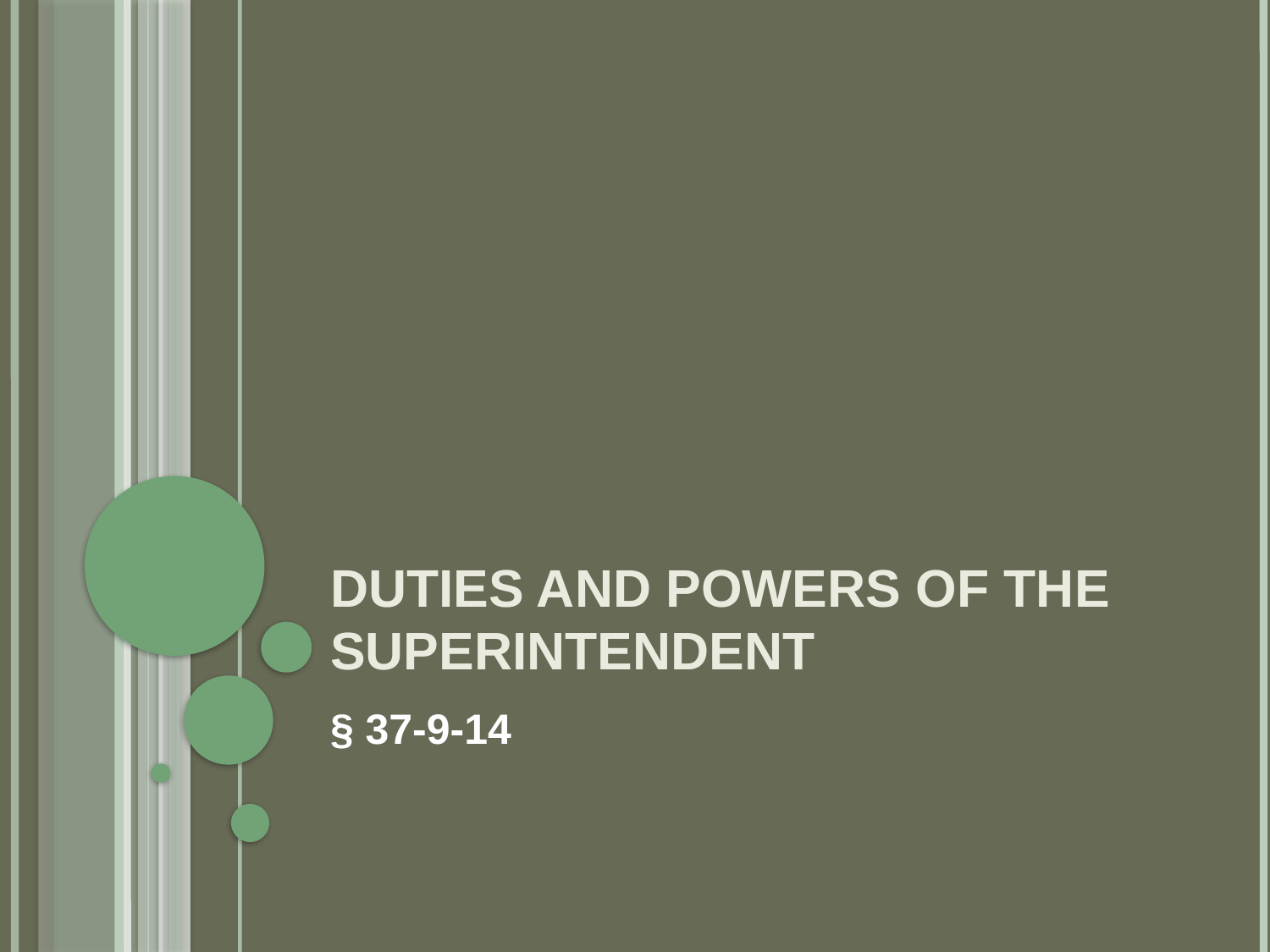

DUTIES AND POWERS OF THE SUPERINTENDENT
§ 37-9-14